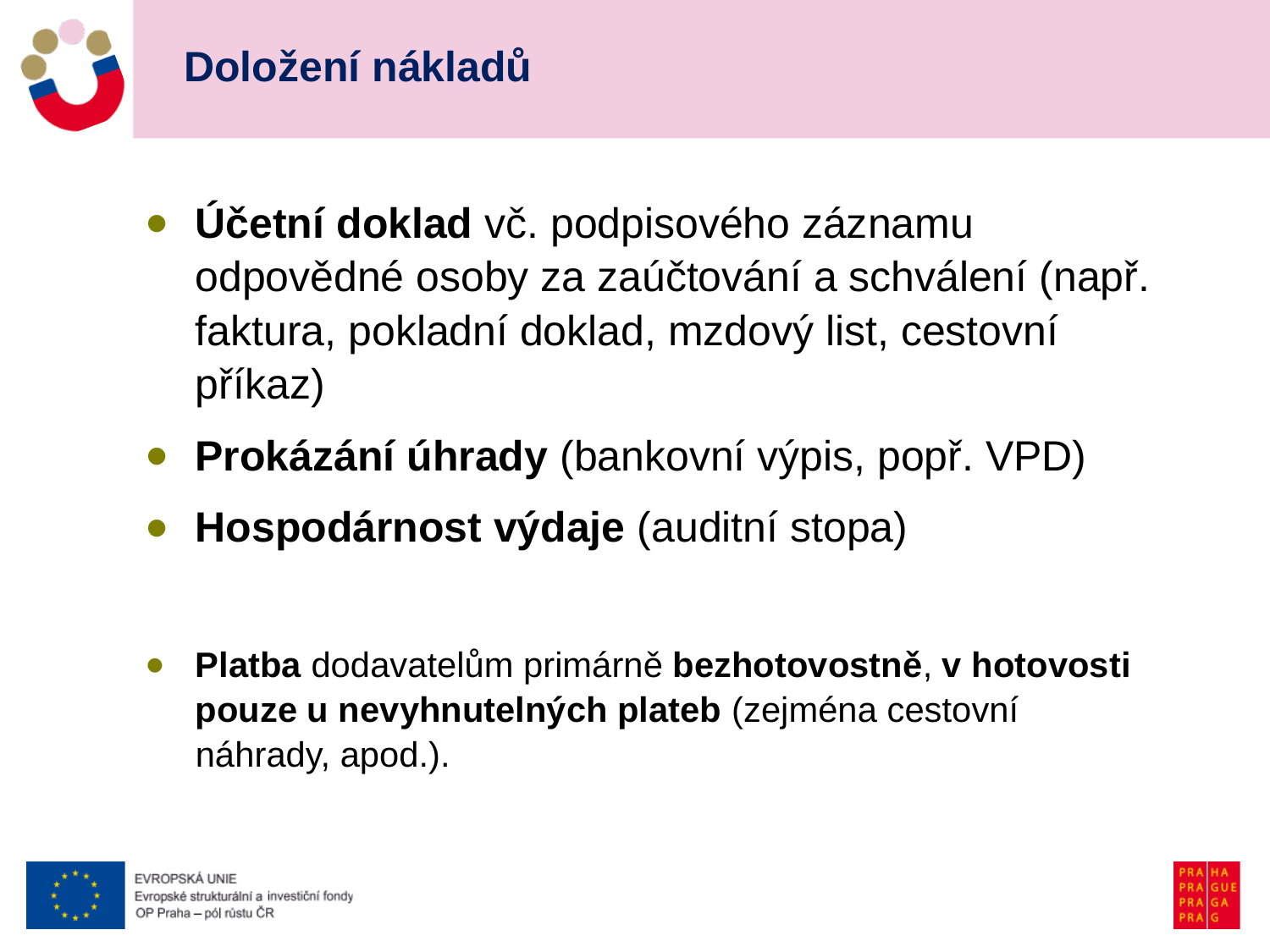

# Doložení nákladů
Účetní doklad vč. podpisového záznamu odpovědné osoby za zaúčtování a schválení (např. faktura, pokladní doklad, mzdový list, cestovní příkaz)
Prokázání úhrady (bankovní výpis, popř. VPD)
Hospodárnost výdaje (auditní stopa)

Platba dodavatelům primárně bezhotovostně, v hotovosti pouze u nevyhnutelných plateb (zejména cestovní náhrady, apod.).